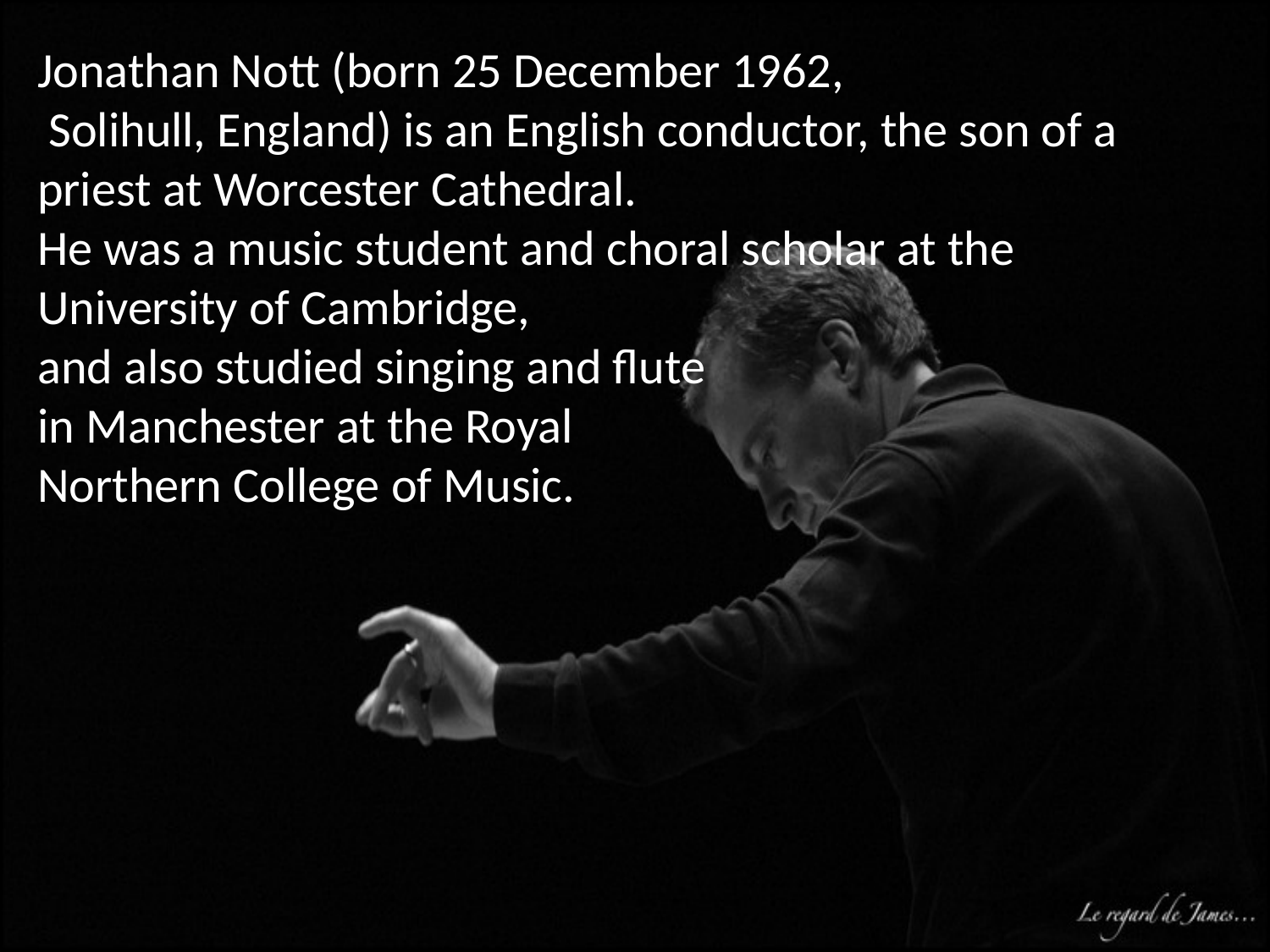

# Jonathan Nott (born 25 December 1962, Solihull, England) is an English conductor, the son of a priest at Worcester Cathedral. He was a music student and choral scholar at the University of Cambridge, and also studied singing and flute in Manchester at the Royal Northern College of Music.